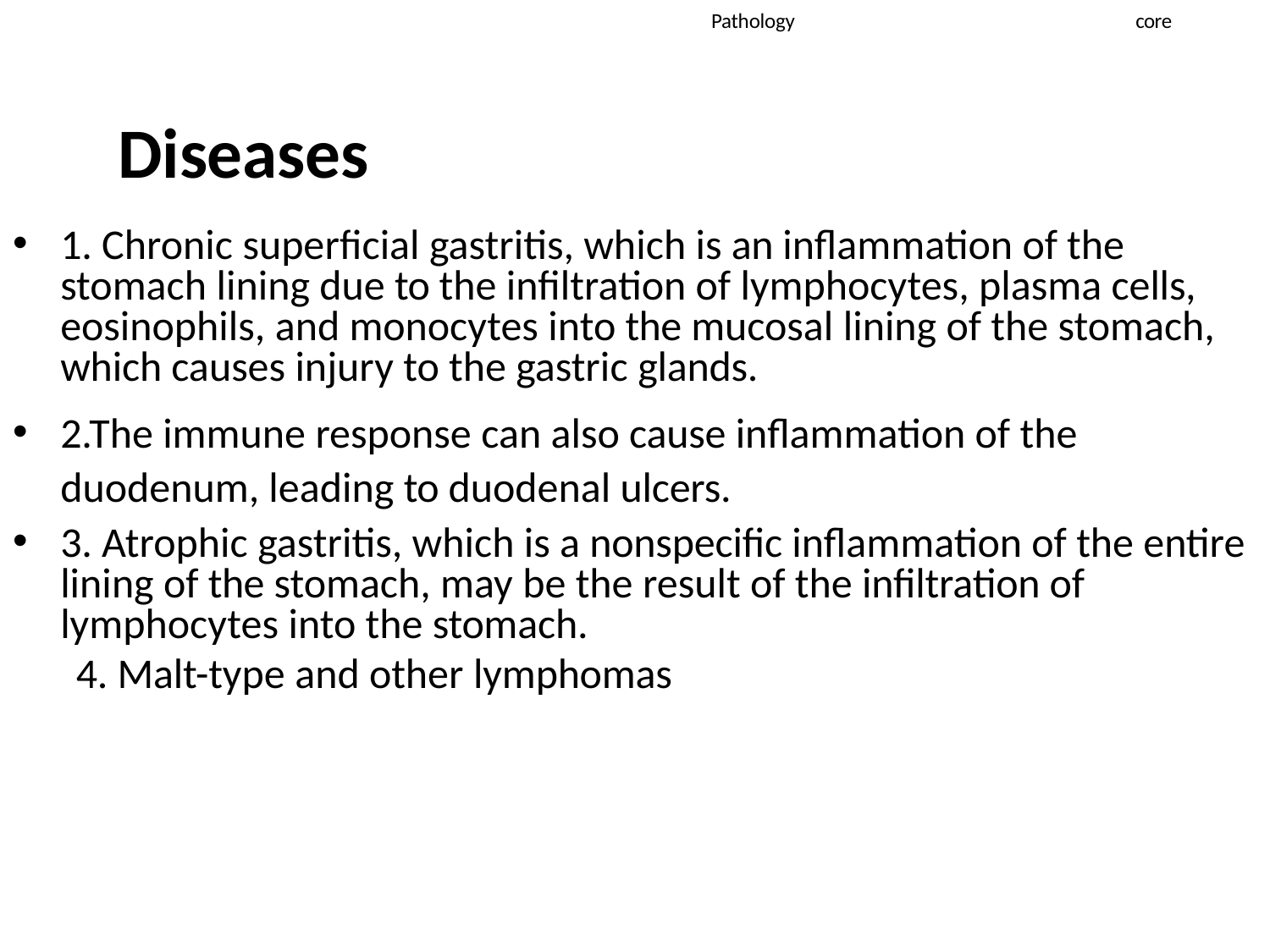

Pathology	core
Diseases
1. Chronic superficial gastritis, which is an inflammation of the stomach lining due to the infiltration of lymphocytes, plasma cells, eosinophils, and monocytes into the mucosal lining of the stomach, which causes injury to the gastric glands.
2.The immune response can also cause inflammation of the duodenum, leading to duodenal ulcers.
3. Atrophic gastritis, which is a nonspecific inflammation of the entire lining of the stomach, may be the result of the infiltration of lymphocytes into the stomach.
4. Malt-type and other lymphomas